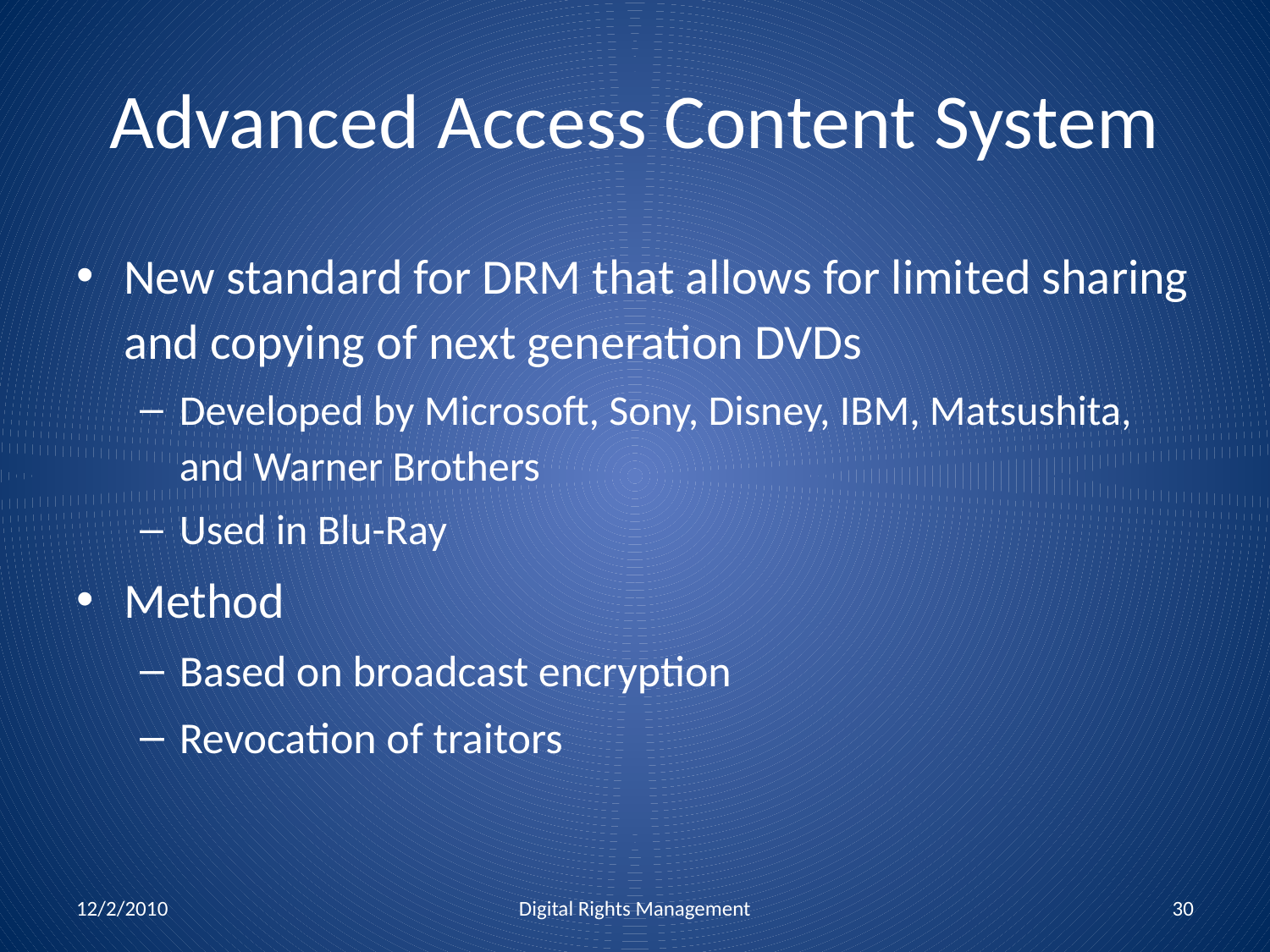

# Advanced Access Content System
New standard for DRM that allows for limited sharing and copying of next generation DVDs
Developed by Microsoft, Sony, Disney, IBM, Matsushita, and Warner Brothers
Used in Blu-Ray
Method
Based on broadcast encryption
Revocation of traitors
12/2/2010
Digital Rights Management
30